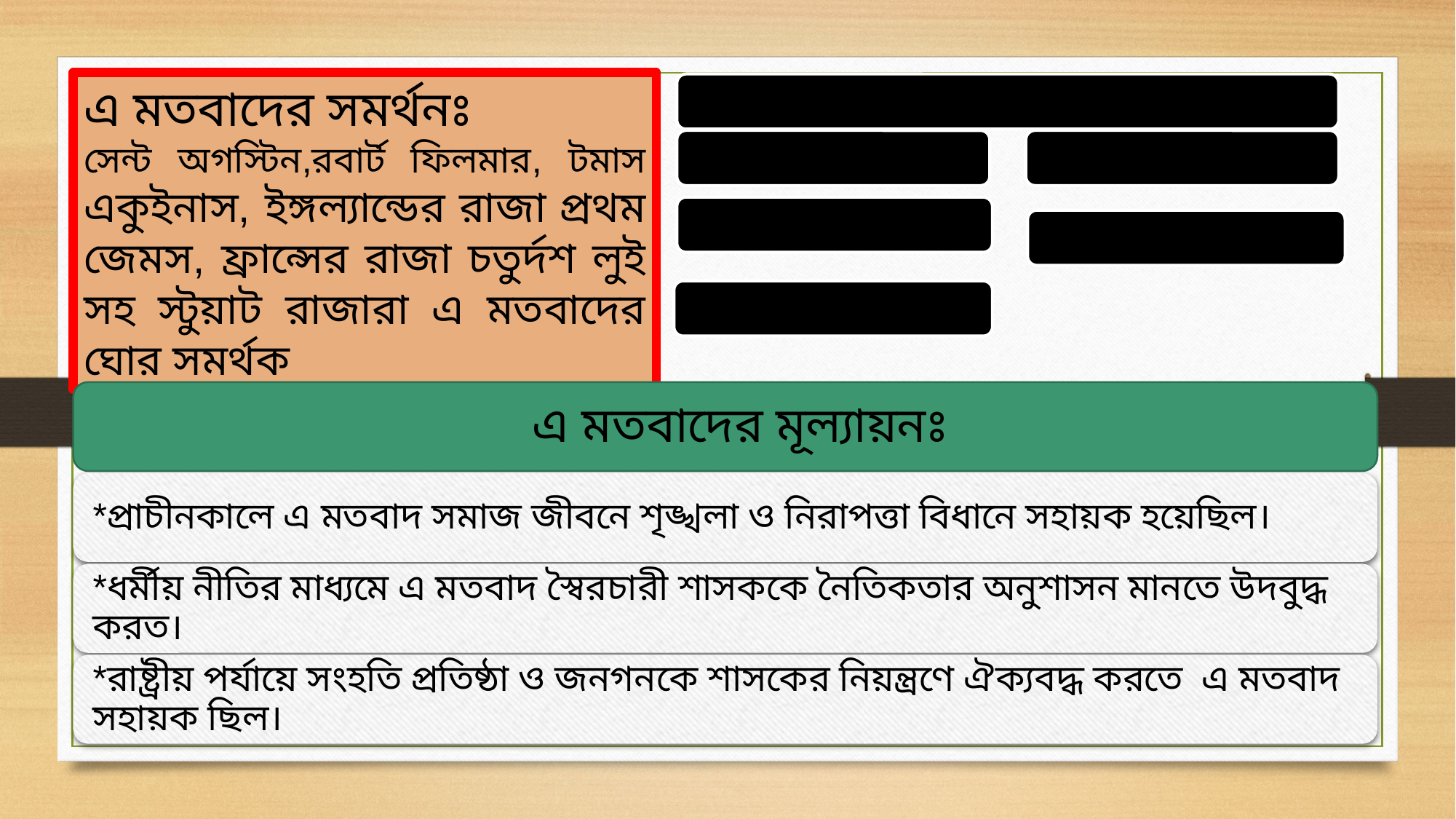

এ মতবাদের সমর্থনঃ
সেন্ট অগস্টিন,রবার্ট ফিলমার, টমাস একুইনাস, ইঙ্গল্যান্ডের রাজা প্রথম জেমস, ফ্রান্সের রাজা চতুর্দশ লুই সহ স্টুয়াট রাজারা এ মতবাদের ঘোর সমর্থক

সমালোচনাঃ

১।স্বৈরচারী মতবাদ

২।অচল

৩।অযৌক্তিক

৩।অনৈতিহাসিক

৪।গণতন্ত্রের পরিপন্থি
  এ মতবাদের মূল্যায়নঃ
*প্রাচীনকালে এ মতবাদ সমাজ জীবনে শৃঙ্খলা ও নিরাপত্তা বিধানে সহায়ক হয়েছিল।
*ধর্মীয় নীতির মাধ্যমে এ মতবাদ স্বৈরচারী শাসককে নৈতিকতার অনুশাসন মানতে উদবুদ্ধ করত।
*রাষ্ট্রীয় পর্যায়ে সংহতি প্রতিষ্ঠা ও জনগনকে শাসকের নিয়ন্ত্রণে ঐক্যবদ্ধ করতে  এ মতবাদ সহায়ক ছিল।